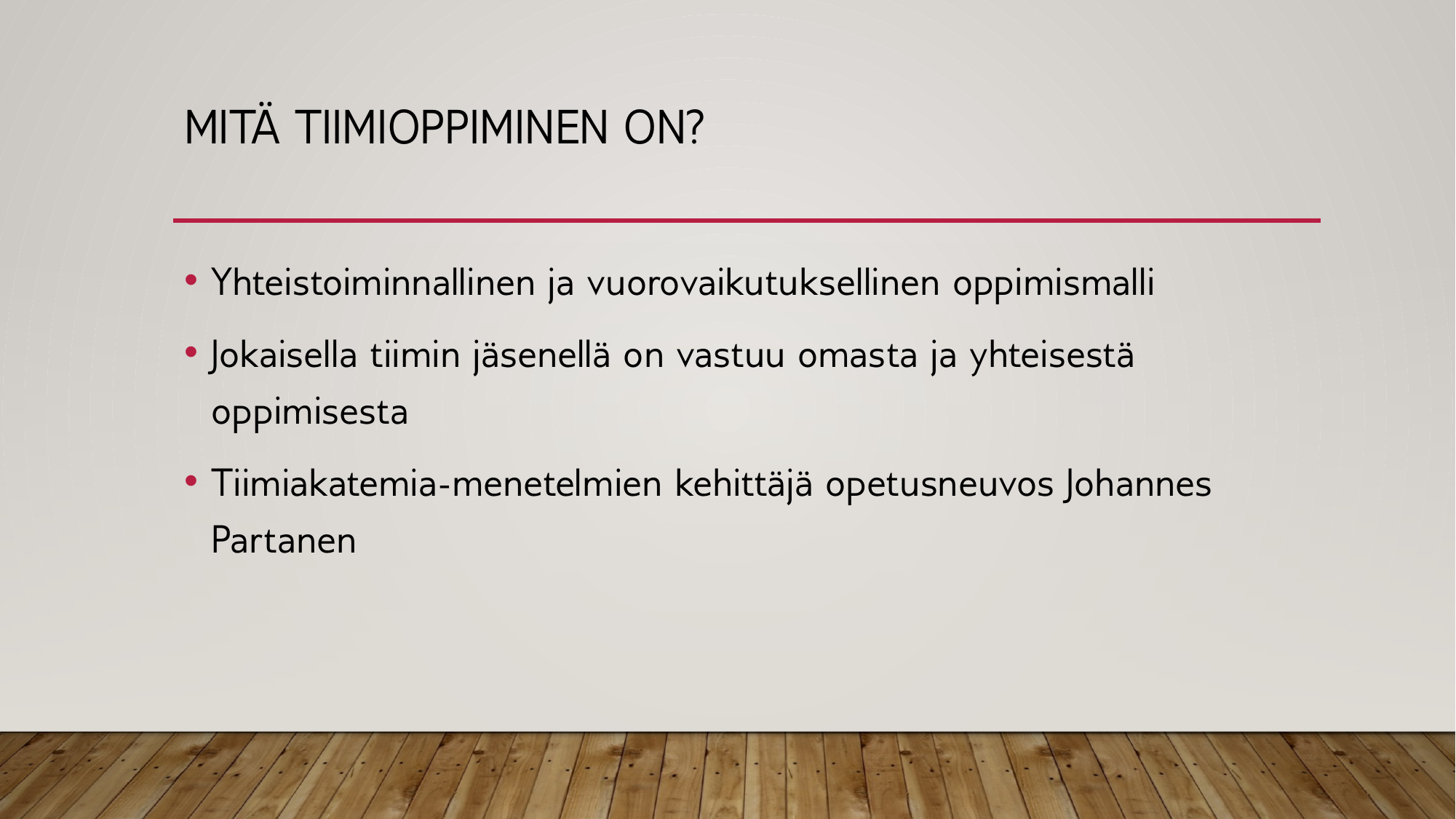

# Mitä tiimioppiminen on?
Yhteistoiminnallinen ja vuorovaikutuksellinen oppimismalli
Jokaisella tiimin jäsenellä on vastuu omasta ja yhteisestä oppimisesta
Tiimiakatemia-menetelmien kehittäjä opetusneuvos Johannes Partanen